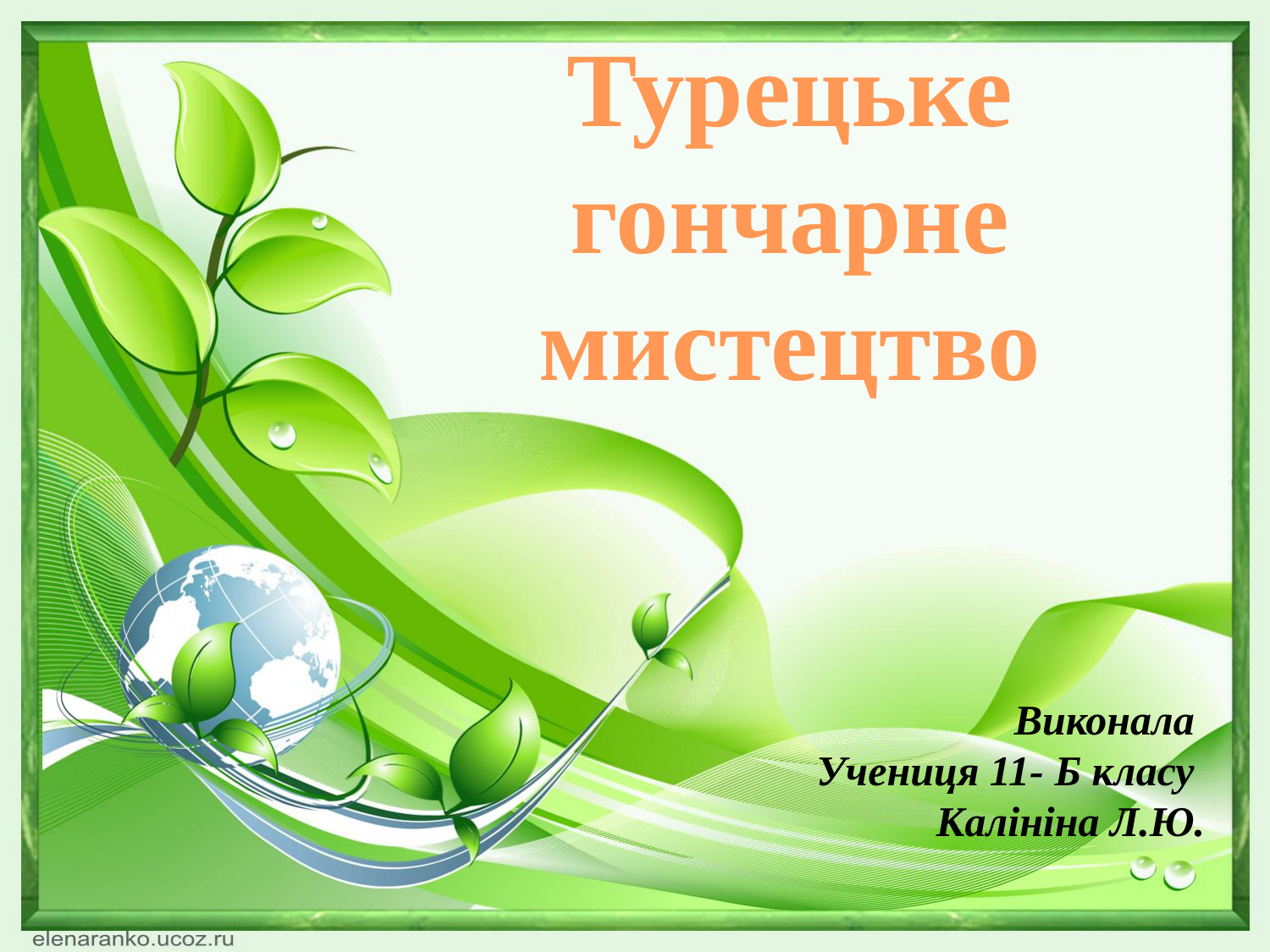

Турецьке гончарне мистецтво
Виконала
Учениця 11- Б класу
Калініна Л.Ю.